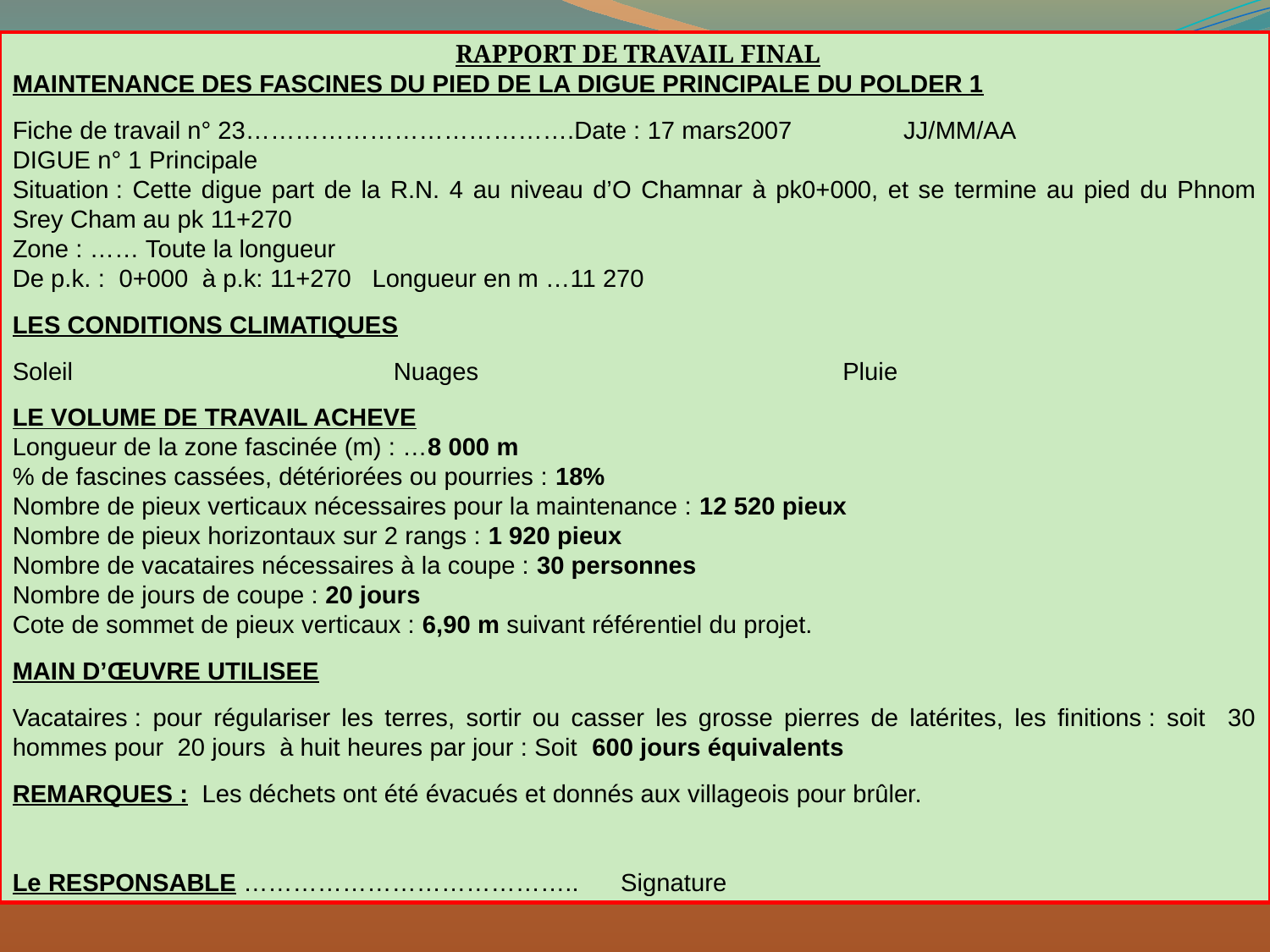

RAPPORT DE TRAVAIL FINAL
MAINTENANCE DES FASCINES DU PIED DE LA DIGUE PRINCIPALE DU POLDER 1

Fiche de travail n° 23………………………………….Date : 17 mars2007                JJ/MM/AA
DIGUE n° 1 Principale
Situation : Cette digue part de la R.N. 4 au niveau d’O Chamnar à pk0+000, et se termine au pied du Phnom Srey Cham au pk 11+270
Zone : …… Toute la longueur
De p.k. :  0+000  à p.k: 11+270   Longueur en m …11 270

LES CONDITIONS CLIMATIQUES

Soleil         			Nuages  		                            Pluie

LE VOLUME DE TRAVAIL ACHEVE
Longueur de la zone fascinée (m) : …8 000 m
% de fascines cassées, détériorées ou pourries : 18%
Nombre de pieux verticaux nécessaires pour la maintenance : 12 520 pieux
Nombre de pieux horizontaux sur 2 rangs : 1 920 pieux
Nombre de vacataires nécessaires à la coupe : 30 personnes
Nombre de jours de coupe : 20 jours
Cote de sommet de pieux verticaux : 6,90 m suivant référentiel du projet.

MAIN D’ŒUVRE UTILISEE

Vacataires : pour régulariser les terres, sortir ou casser les grosse pierres de latérites, les finitions : soit  30 hommes pour  20 jours  à huit heures par jour : Soit  600 jours équivalents

REMARQUES :  Les déchets ont été évacués et donnés aux villageois pour brûler.

Le RESPONSABLE …………………………………..      Signature